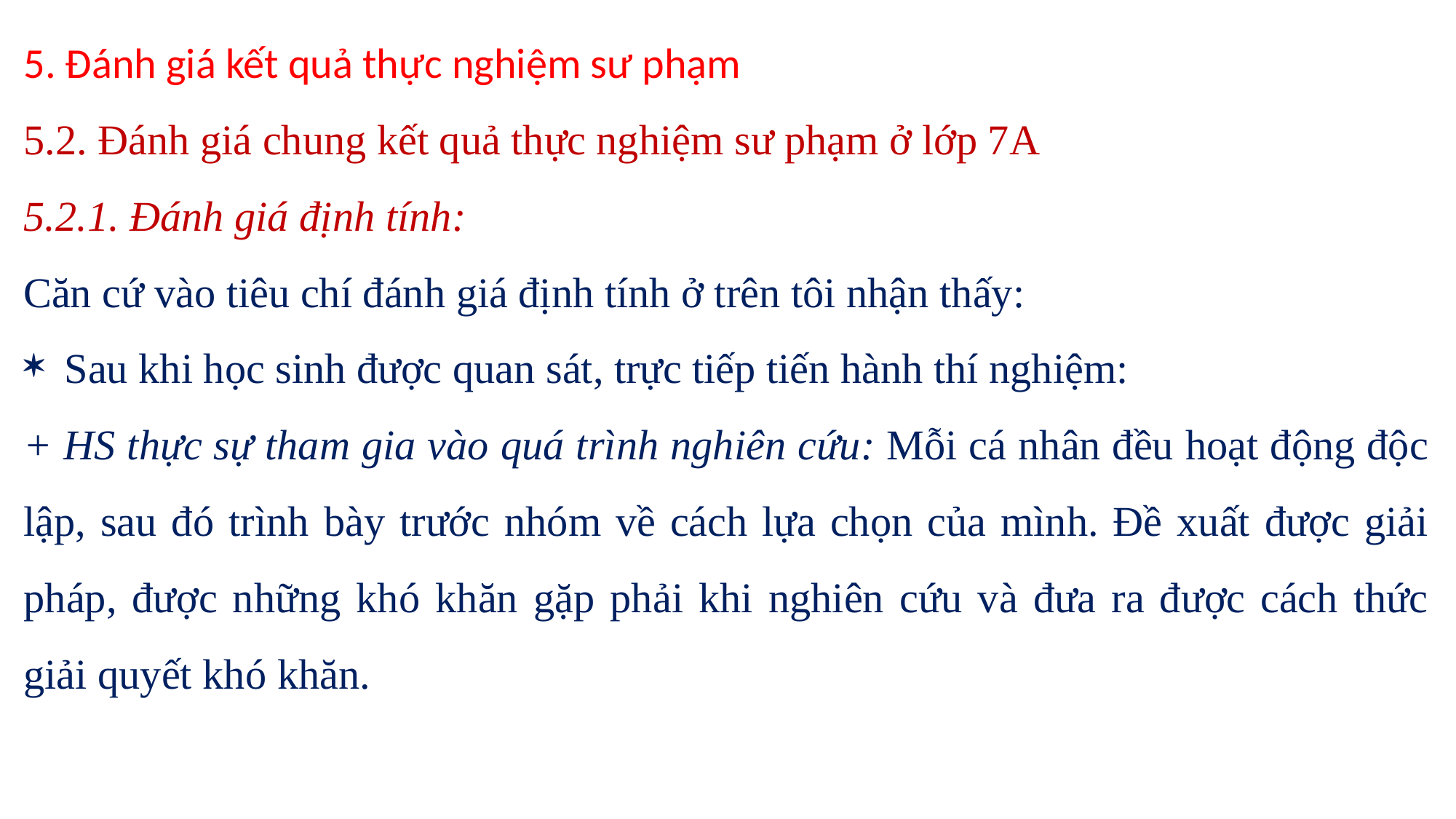

5. Đánh giá kết quả thực nghiệm sư phạm
5.2. Đánh giá chung kết quả thực nghiệm sư phạm ở lớp 7A
5.2.1. Đánh giá định tính:
Căn cứ vào tiêu chí đánh giá định tính ở trên tôi nhận thấy:
Sau khi học sinh được quan sát, trực tiếp tiến hành thí nghiệm:
+ HS thực sự tham gia vào quá trình nghiên cứu: Mỗi cá nhân đều hoạt động độc lập, sau đó trình bày trước nhóm về cách lựa chọn của mình. Đề xuất được giải pháp, được những khó khăn gặp phải khi nghiên cứu và đưa ra được cách thức giải quyết khó khăn.